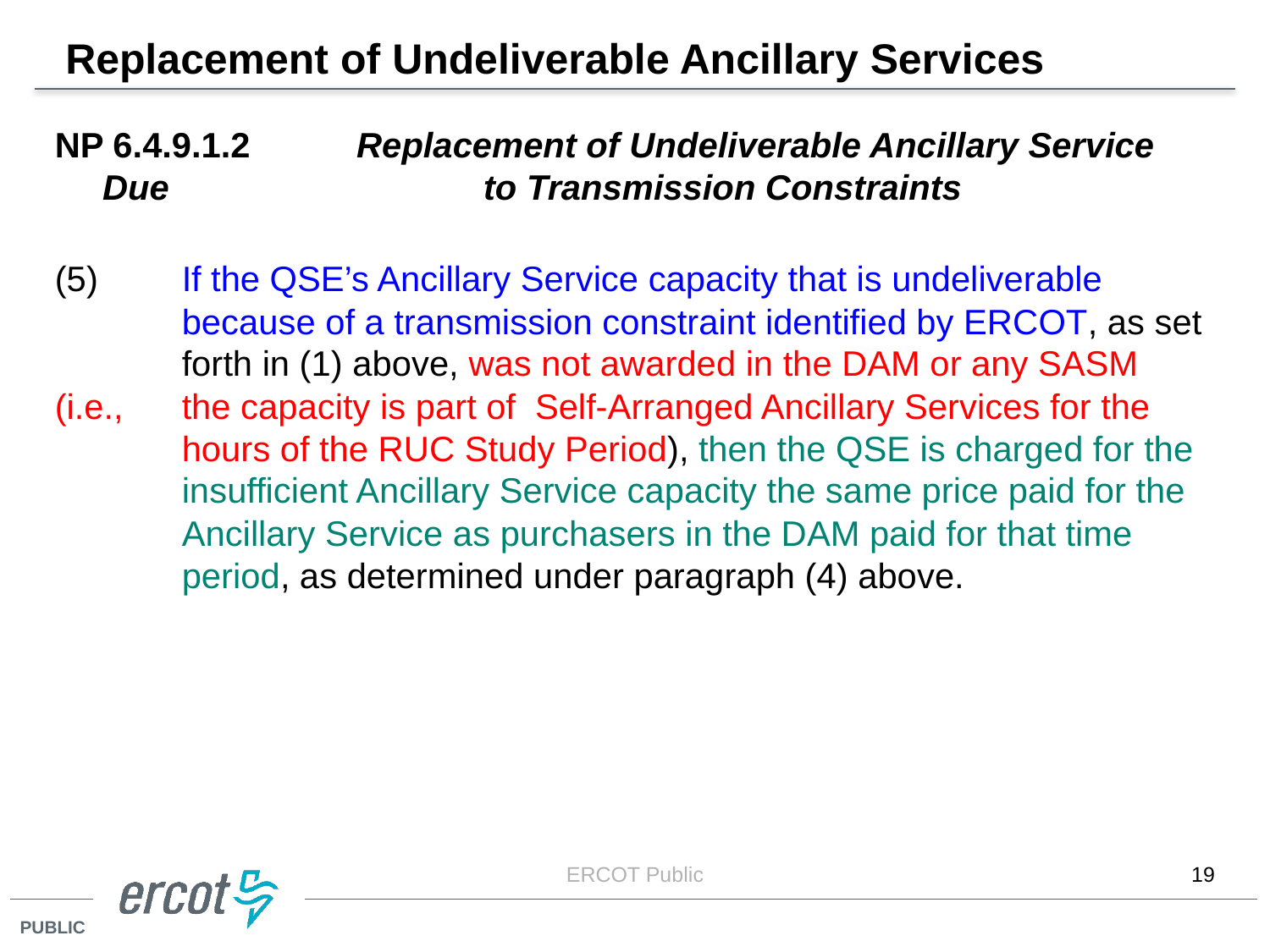

# Replacement of Undeliverable Ancillary Services
NP 6.4.9.1.2  	Replacement of Undeliverable Ancillary Service Due 			to Transmission Constraints

(5)	If the QSE’s Ancillary Service capacity that is undeliverable 		because of a transmission constraint identified by ERCOT, as set 	forth in (1) above, was not awarded in the DAM or any SASM (i.e., 	the capacity is part of  Self-Arranged Ancillary Services for the 		hours of the RUC Study Period), then the QSE is charged for the 	insufficient Ancillary Service capacity the same price paid for the 		Ancillary Service as purchasers in the DAM paid for that time 		period, as determined under paragraph (4) above.

ERCOT Public